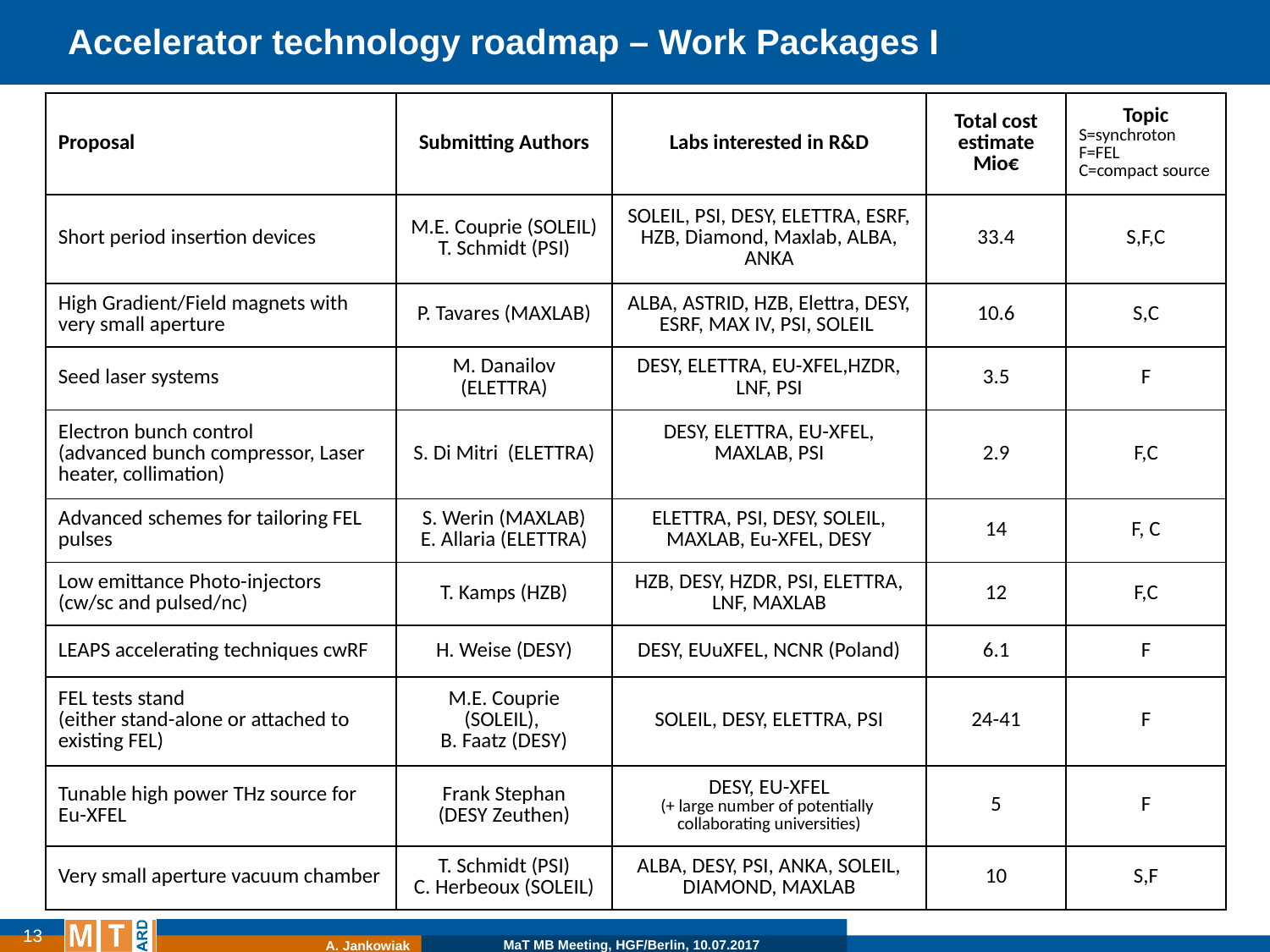

Accelerator technology roadmap – Work Packages I

| Proposal | Submitting Authors | Labs interested in R&D | Total cost estimate Mio€ | Topic S=synchroton F=FEL C=compact source |
| --- | --- | --- | --- | --- |
| Short period insertion devices | M.E. Couprie (SOLEIL) T. Schmidt (PSI) | SOLEIL, PSI, DESY, ELETTRA, ESRF, HZB, Diamond, Maxlab, ALBA, ANKA | 33.4 | S,F,C |
| High Gradient/Field magnets with very small aperture | P. Tavares (MAXLAB) | ALBA, ASTRID, HZB, Elettra, DESY, ESRF, MAX IV, PSI, SOLEIL | 10.6 | S,C |
| Seed laser systems | M. Danailov (ELETTRA) | DESY, ELETTRA, EU-XFEL,HZDR, LNF, PSI | 3.5 | F |
| Electron bunch control (advanced bunch compressor, Laser heater, collimation) | S. Di Mitri (ELETTRA) | DESY, ELETTRA, EU-XFEL, MAXLAB, PSI | 2.9 | F,C |
| Advanced schemes for tailoring FEL pulses | S. Werin (MAXLAB) E. Allaria (ELETTRA) | ELETTRA, PSI, DESY, SOLEIL, MAXLAB, Eu-XFEL, DESY | 14 | F, C |
| Low emittance Photo-injectors (cw/sc and pulsed/nc) | T. Kamps (HZB) | HZB, DESY, HZDR, PSI, ELETTRA, LNF, MAXLAB | 12 | F,C |
| LEAPS accelerating techniques cwRF | H. Weise (DESY) | DESY, EUuXFEL, NCNR (Poland) | 6.1 | F |
| FEL tests stand (either stand-alone or attached to existing FEL) | M.E. Couprie (SOLEIL), B. Faatz (DESY) | SOLEIL, DESY, ELETTRA, PSI | 24-41 | F |
| Tunable high power THz source for Eu-XFEL | Frank Stephan (DESY Zeuthen) | DESY, EU-XFEL (+ large number of potentially collaborating universities) | 5 | F |
| Very small aperture vacuum chamber | T. Schmidt (PSI) C. Herbeoux (SOLEIL) | ALBA, DESY, PSI, ANKA, SOLEIL, DIAMOND, MAXLAB | 10 | S,F |